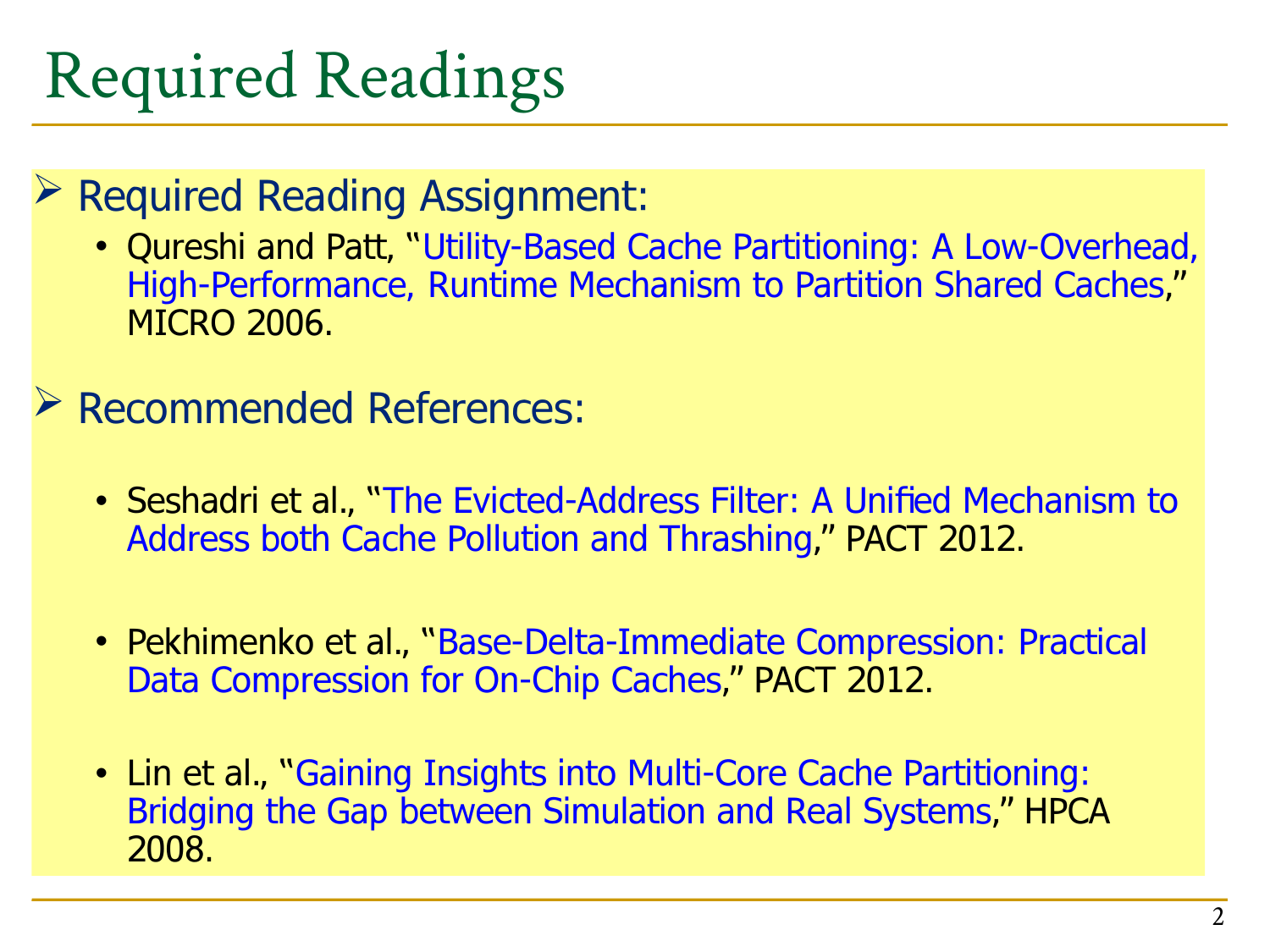

# Required Readings
 Required Reading Assignment:
Qureshi and Patt, “Utility-Based Cache Partitioning: A Low-Overhead, High-Performance, Runtime Mechanism to Partition Shared Caches,” MICRO 2006.

 Recommended References:

Seshadri et al., “The Evicted-Address Filter: A Unified Mechanism to Address both Cache Pollution and Thrashing,” PACT 2012.

Pekhimenko et al., “Base-Delta-Immediate Compression: Practical Data Compression for On-Chip Caches,” PACT 2012.

Lin et al., “Gaining Insights into Multi-Core Cache Partitioning: Bridging the Gap between Simulation and Real Systems,” HPCA 2008.

2